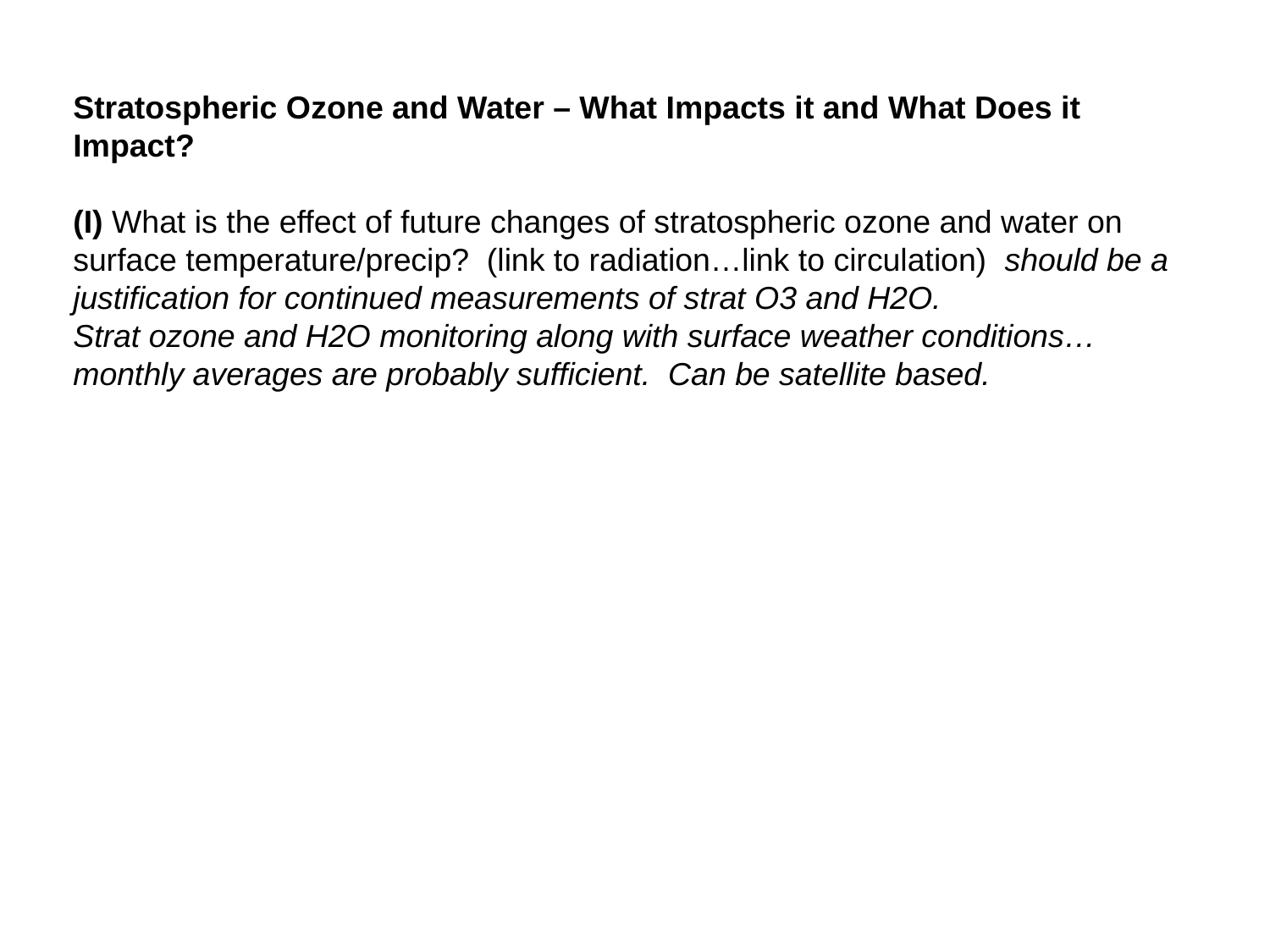

Stratospheric Ozone and Water – What Impacts it and What Does it Impact?

(I) What is the effect of future changes of stratospheric ozone and water on surface temperature/precip?  (link to radiation…link to circulation)  should be a justification for continued measurements of strat O3 and H2O.
Strat ozone and H2O monitoring along with surface weather conditions…monthly averages are probably sufficient.  Can be satellite based.